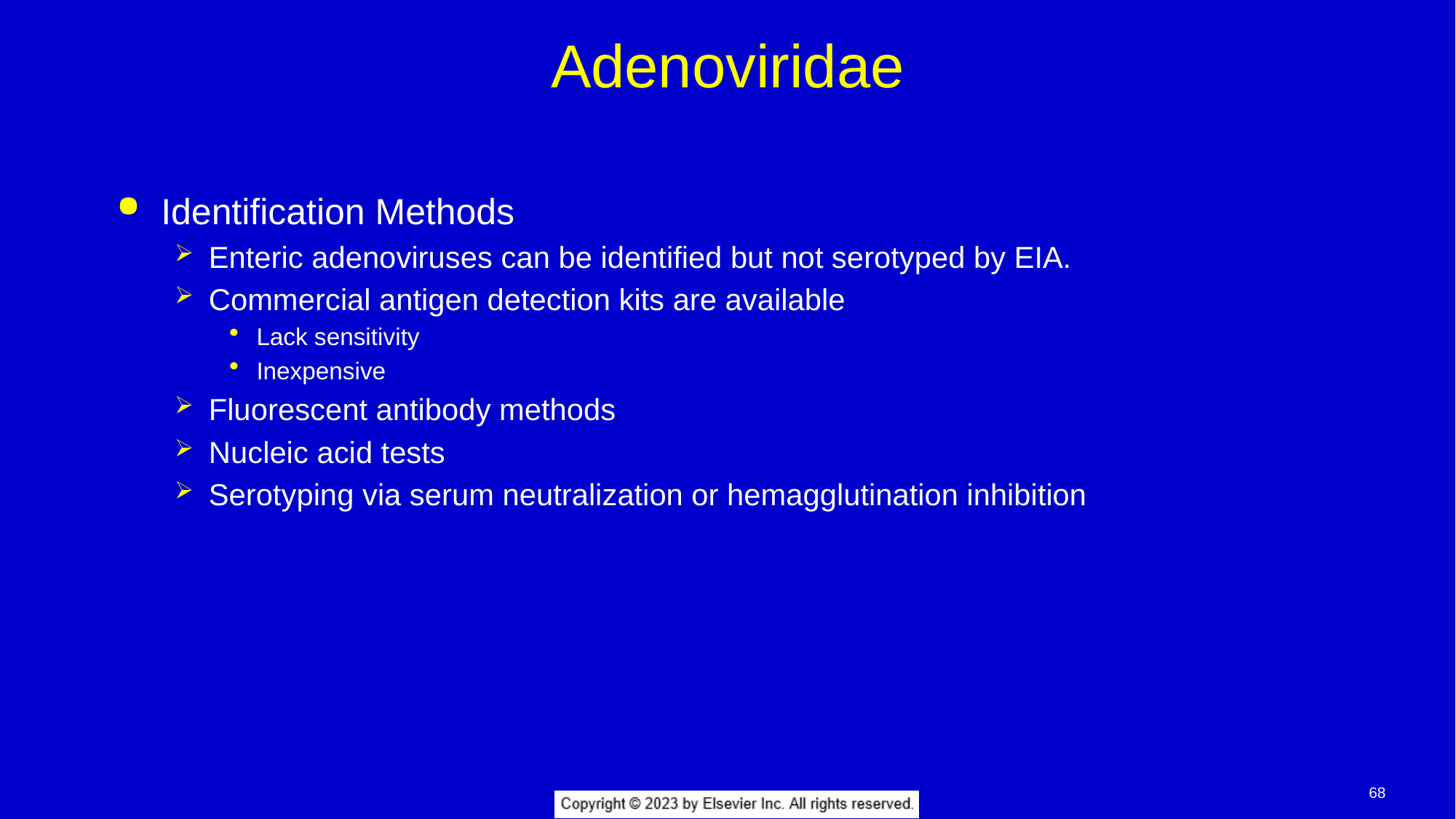

# Adenoviridae
Identification Methods
Enteric adenoviruses can be identified but not serotyped by EIA.
Commercial antigen detection kits are available
Lack sensitivity
Inexpensive
Fluorescent antibody methods
Nucleic acid tests
Serotyping via serum neutralization or hemagglutination inhibition